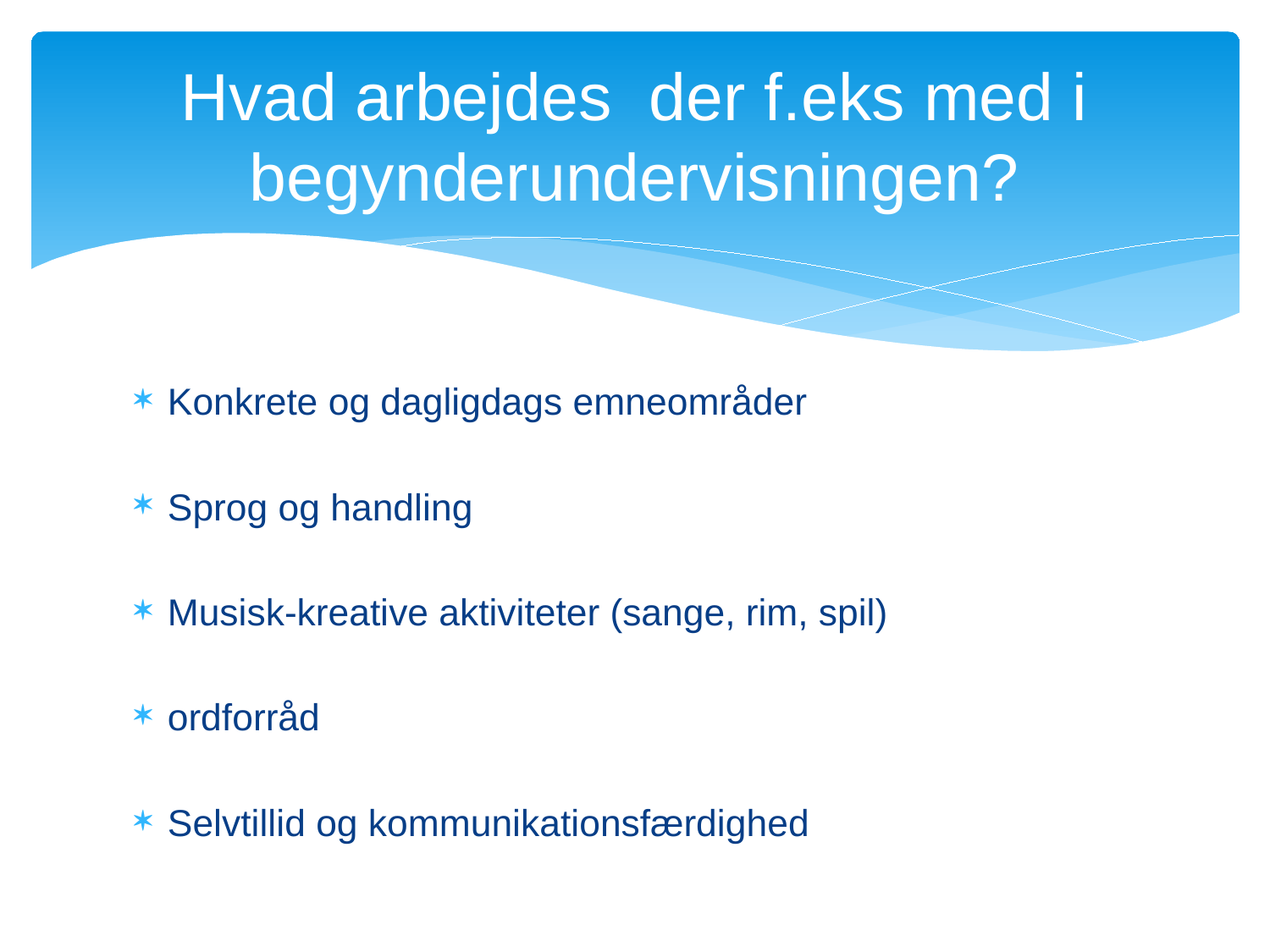

# Hvad arbejdes  der f.eks med i begynderundervisningen?
Konkrete og dagligdags emneområder

Sprog og handling

Musisk-kreative aktiviteter (sange, rim, spil)

ordforråd

Selvtillid og kommunikationsfærdighed